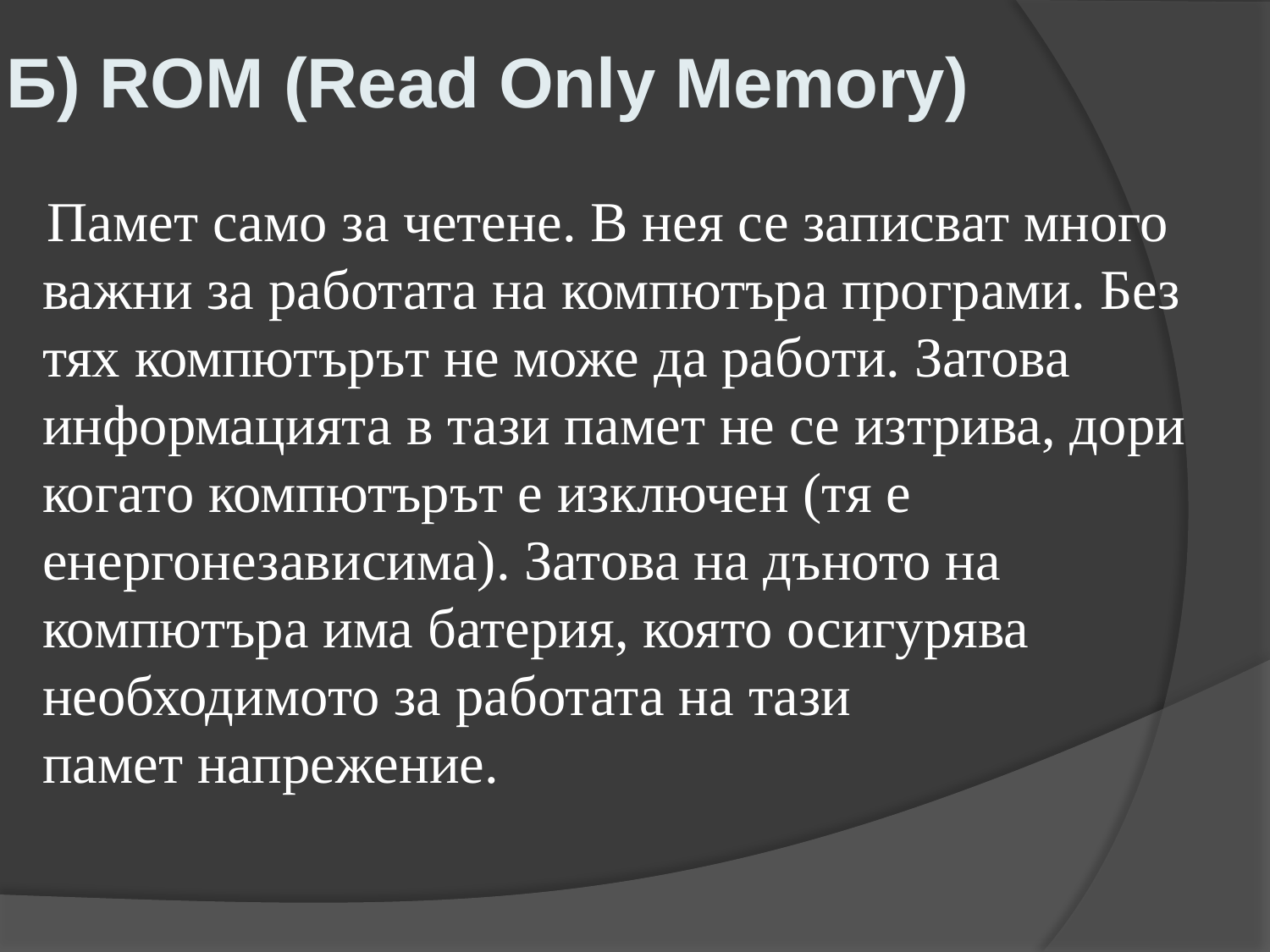

# Б) ROM (Read Only Memory)
Памет само за четене. В нея се записват много важни за работата на компютъра програми. Без тях компютърът не може да работи. Затова информацията в тази памет не се изтрива, дори когато компютърът е изключен (тя е енергонезависима). Затова на дъното на компютъра има батерия, която осигурява необходимото за работата на тази
памет напрежение.